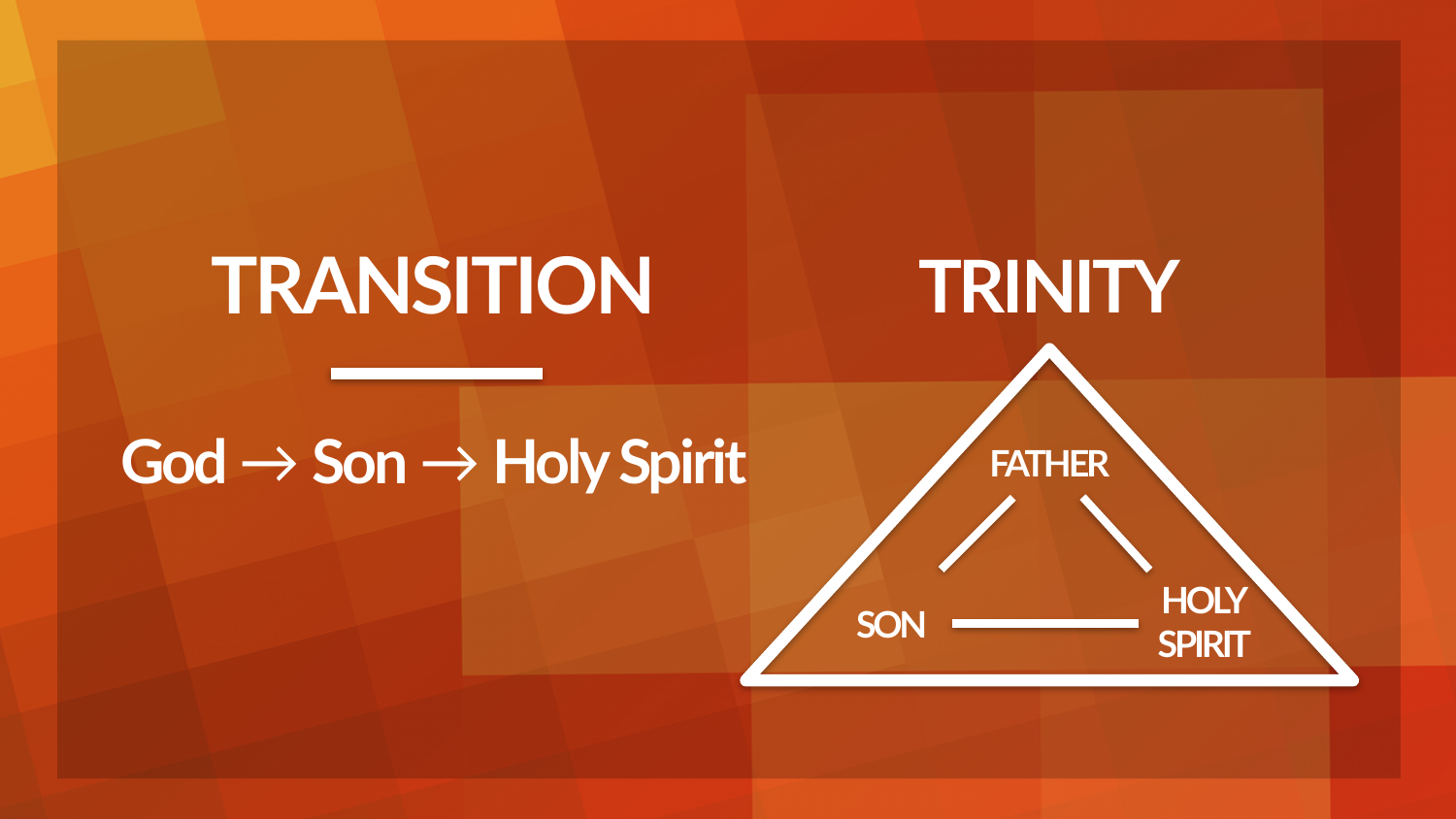

# TRANSITION God → Son → Holy Spirit
TRINITY

FATHER
HOLY
SPIRIT
SON